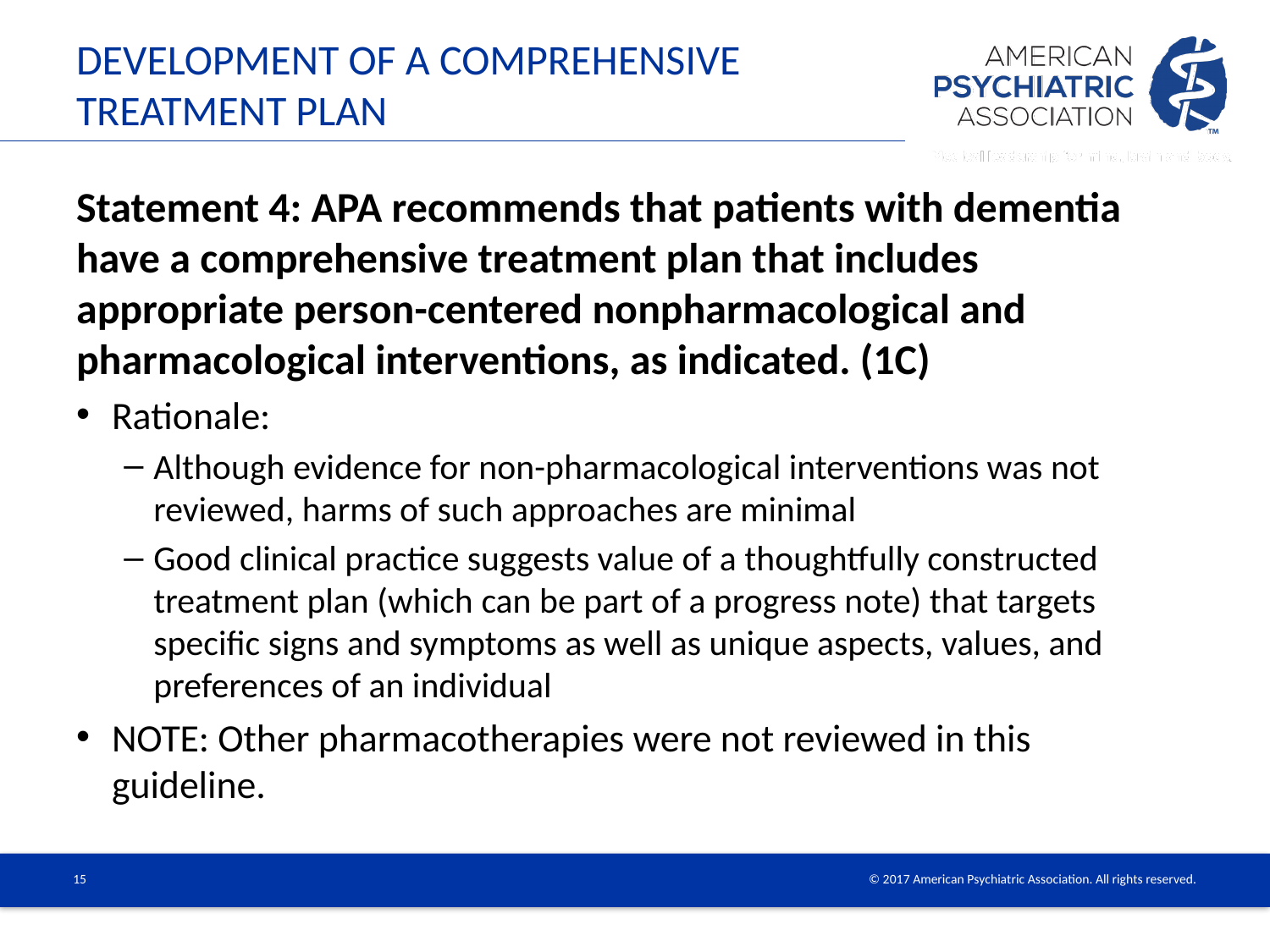

# Development Of A Comprehensive Treatment Plan
Statement 4: APA recommends that patients with dementia have a comprehensive treatment plan that includes appropriate person-centered nonpharmacological and pharmacological interventions, as indicated. (1C)
Rationale:
Although evidence for non-pharmacological interventions was not reviewed, harms of such approaches are minimal
Good clinical practice suggests value of a thoughtfully constructed treatment plan (which can be part of a progress note) that targets specific signs and symptoms as well as unique aspects, values, and preferences of an individual
NOTE: Other pharmacotherapies were not reviewed in this guideline.